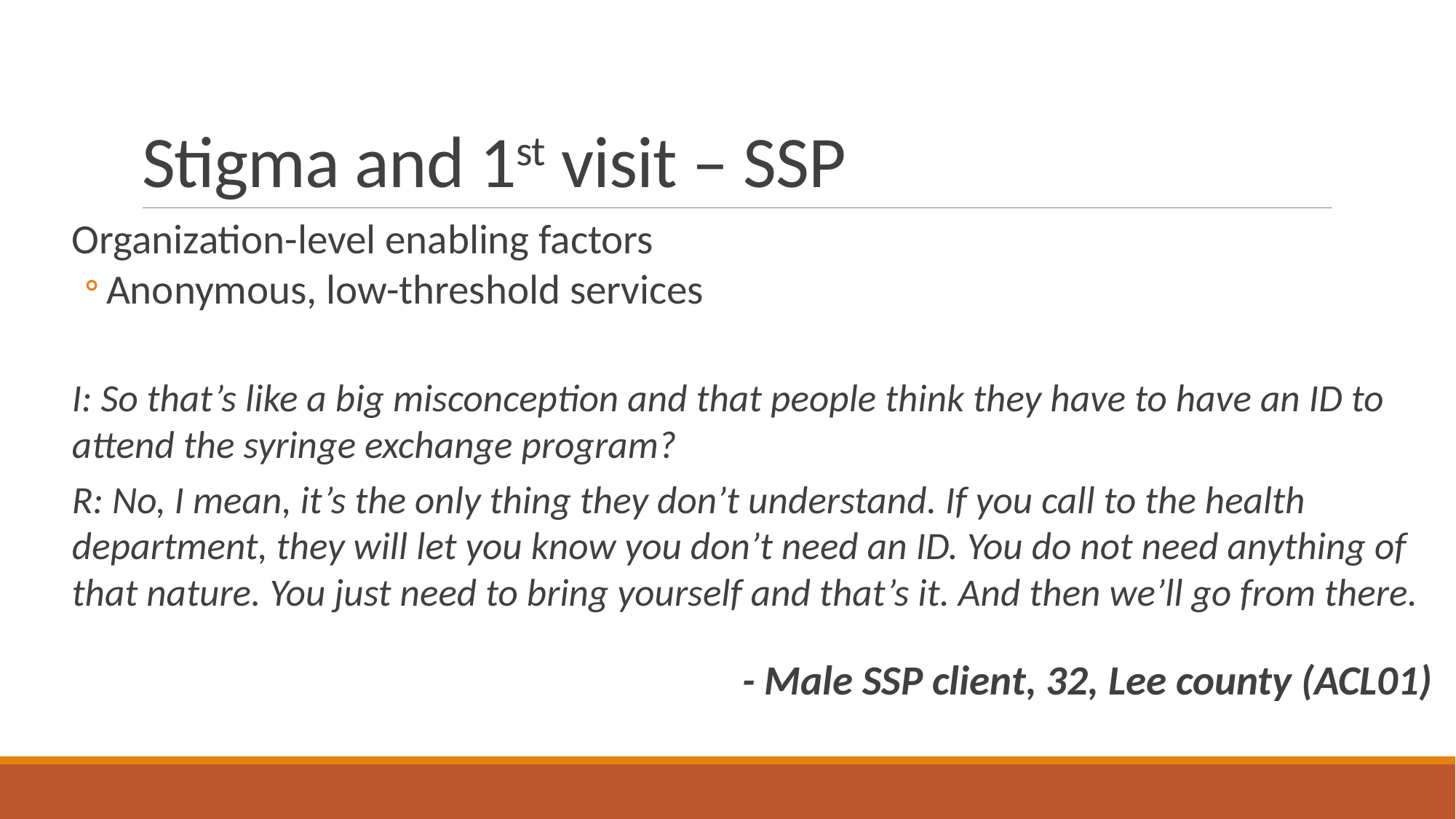

# Stigma and 1st visit – SSP
Organization-level enabling factors
Anonymous, low-threshold services

I: So that’s like a big misconception and that people think they have to have an ID to attend the syringe exchange program?
R: No, I mean, it’s the only thing they don’t understand. If you call to the health department, they will let you know you don’t need an ID. You do not need anything of that nature. You just need to bring yourself and that’s it. And then we’ll go from there.

- Male SSP client, 32, Lee county (ACL01)